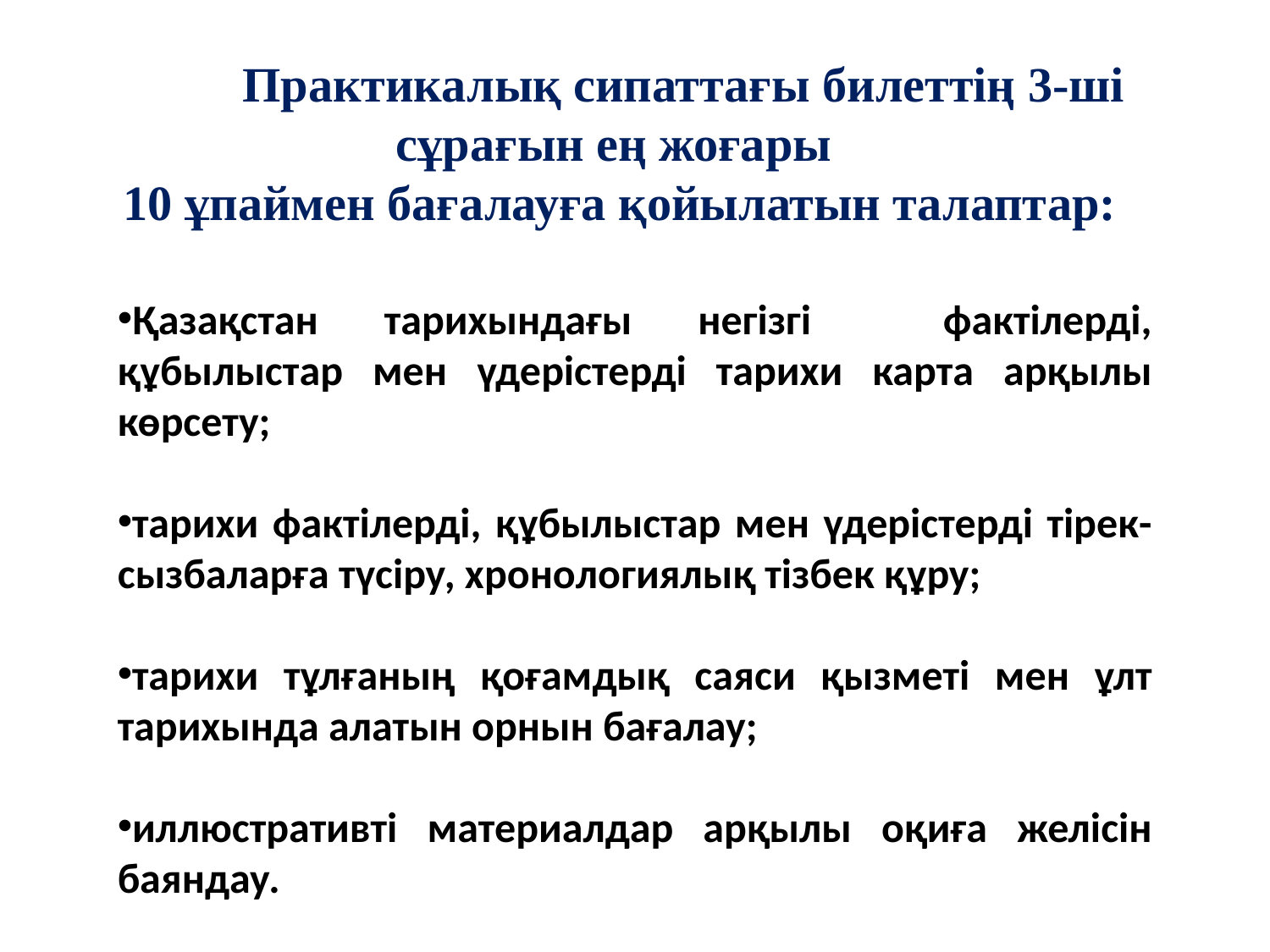

Практикалық сипаттағы билеттің 3-ші сұрағын ең жоғары
10 ұпаймен бағалауға қойылатын талаптар:
Қазақстан тарихындағы негізгі  фактілерді, құбылыстар мен үдерістерді тарихи карта арқылы көрсету;

тарихи фактілерді, құбылыстар мен үдерістерді тірек-сызбаларға түсіру, хронологиялық тізбек құру;

тарихи тұлғаның қоғамдық саяси қызметі мен ұлт тарихында алатын орнын бағалау;

иллюстративті материалдар арқылы оқиға желісін баяндау.